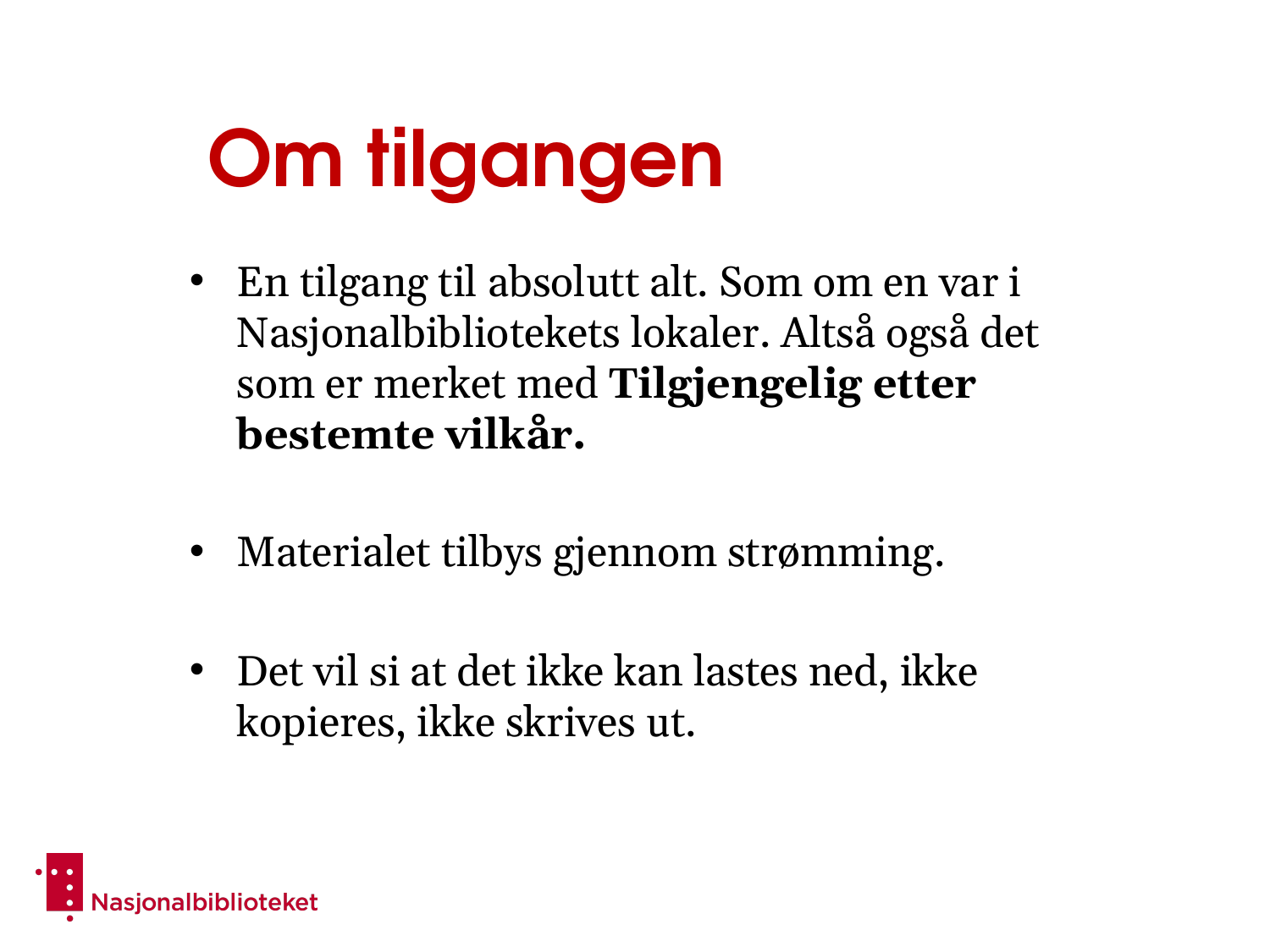

# Om tilgangen
En tilgang til absolutt alt. Som om en var i Nasjonalbibliotekets lokaler. Altså også det som er merket med Tilgjengelig etter bestemte vilkår.

Materialet tilbys gjennom strømming.

Det vil si at det ikke kan lastes ned, ikke kopieres, ikke skrives ut.